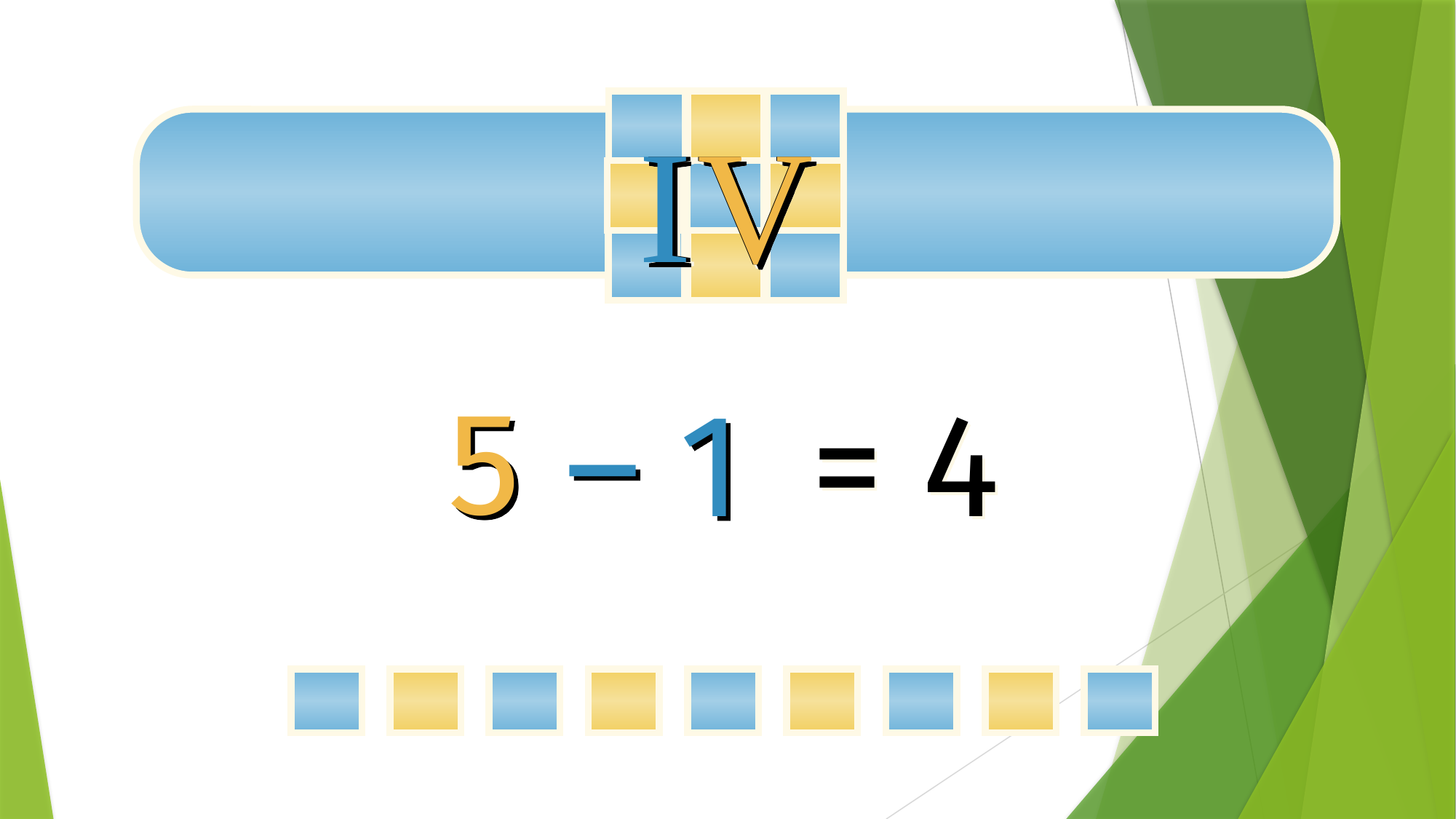

IV
V
I

5
– 1
= 4